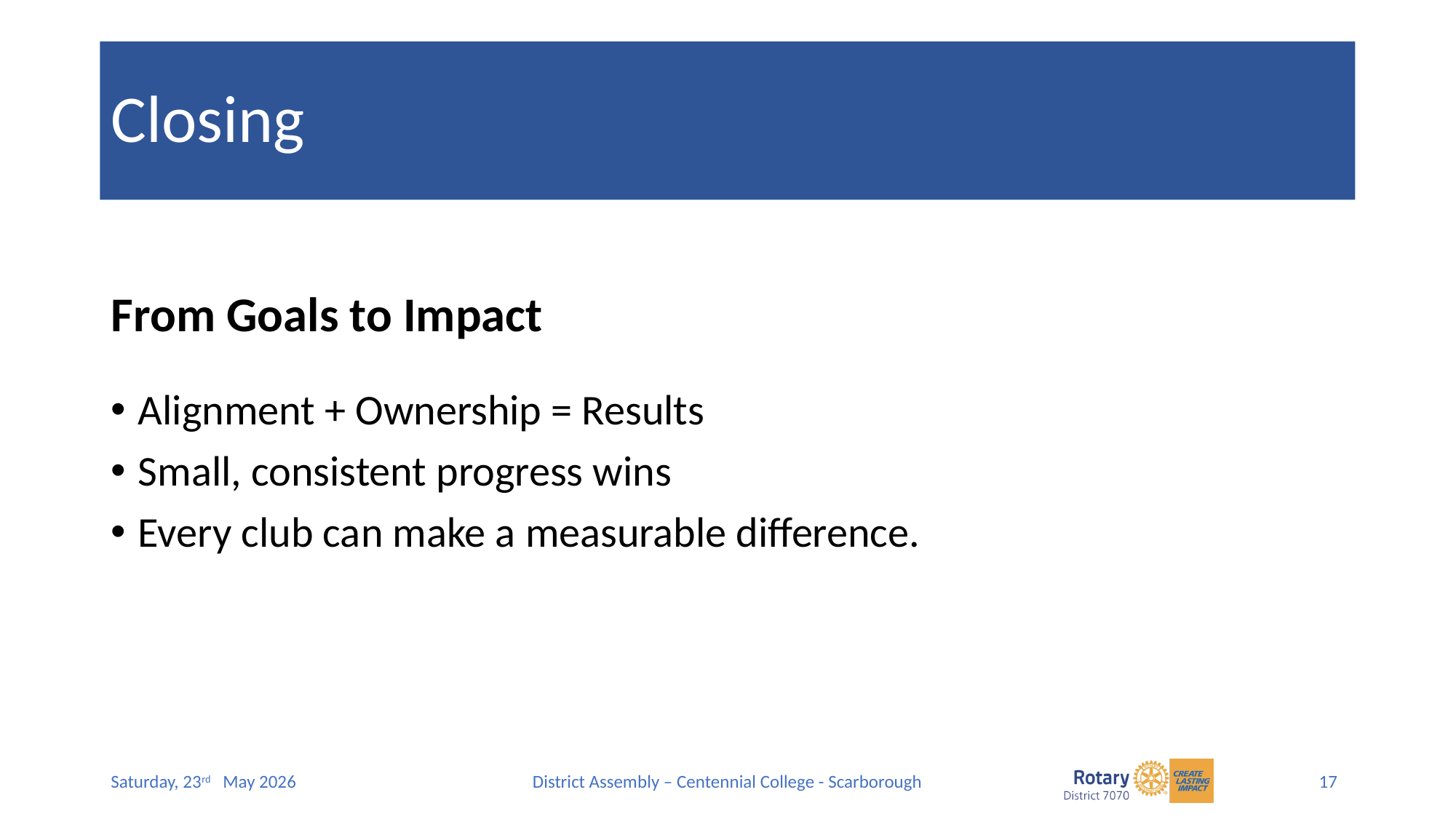

# Closing

From Goals to Impact

Alignment + Ownership = Results
Small, consistent progress wins
Every club can make a measurable difference.
17
Saturday, 23rd   May 2026
District Assembly – Centennial College - Scarborough